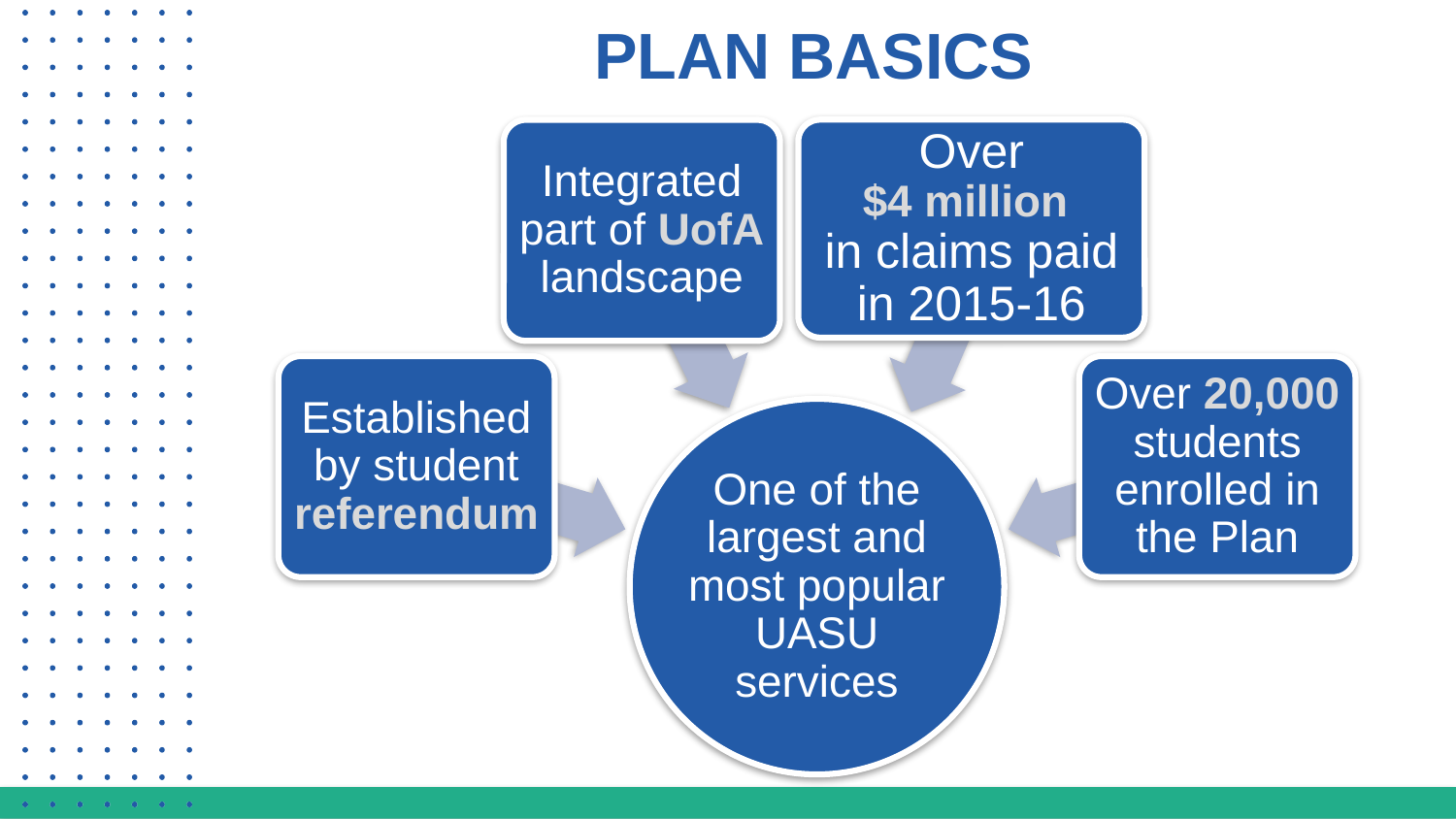

Plan basics
One of the largest and most popular UASU services
Established by student referendum
Integrated part of UofA landscape
Over
$4 million
in claims paid in 2015-16
Over 20,000 students enrolled in the Plan